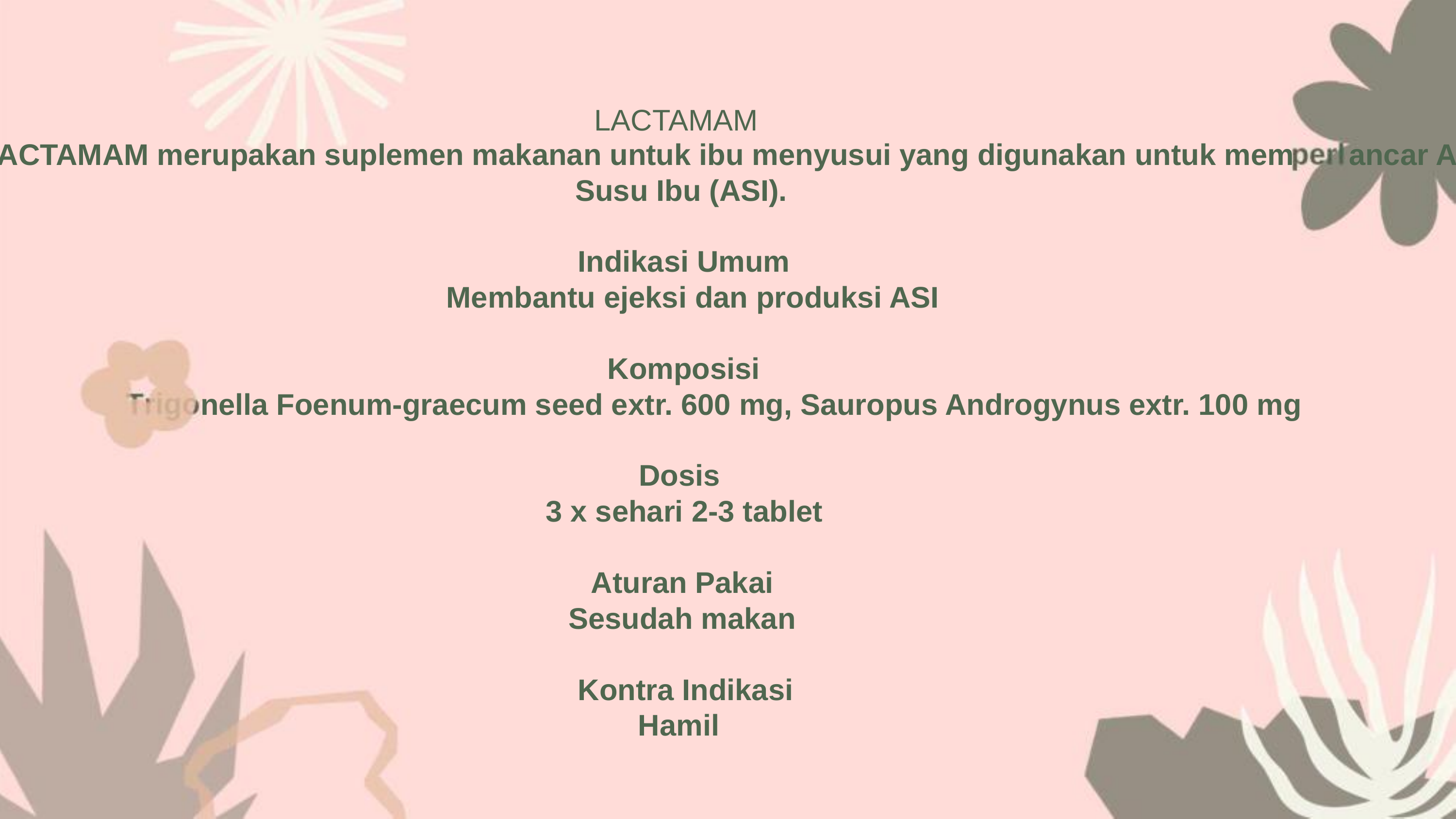

LACTAMAM
ACTAMAM merupakan suplemen makanan untuk ibu menyusui yang digunakan untuk mem ancar Ai
Susu Ibu (ASI).
Indikasi Umum
Membantu ejeksi dan produksi ASI
Komposisi
nella Foenum-graecum seed extr. 600 mg, Sauropus Androgynus extr. 100 mg
Dosis
3 x sehari 2-3 tablet
Aturan Pakai
Sesudah makan
Kontra Indikasi
Hamil